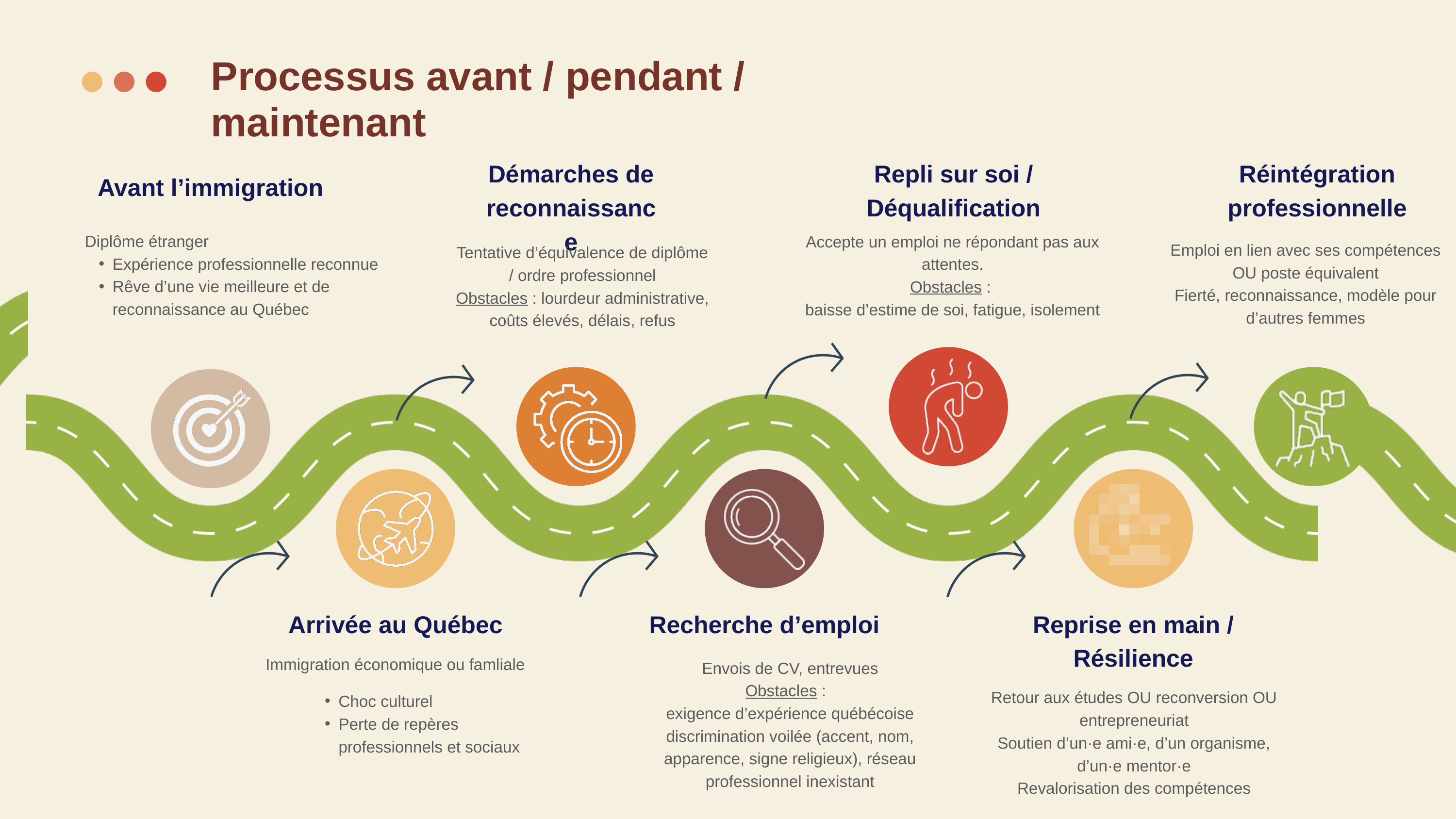

Processus avant / pendant / maintenant

Démarches de reconnaissance
Tentative d’équivalence de diplôme / ordre professionnel
Obstacles : lourdeur administrative, coûts élevés, délais, refus

Repli sur soi / Déqualification
Accepte un emploi ne répondant pas aux attentes.
Obstacles :
baisse d’estime de soi, fatigue, isolement

Réintégration professionnelle
Emploi en lien avec ses compétences OU poste équivalent
Fierté, reconnaissance, modèle pour d’autres femmes

Avant l’immigration
Diplôme étranger
Expérience professionnelle reconnue
Rêve d’une vie meilleure et de reconnaissance au Québec

Arrivée au Québec
Immigration économique ou famliale
Choc culturel
Perte de repères professionnels et sociaux

Recherche d’emploi
Envois de CV, entrevues
Obstacles :
exigence d’expérience québécoise
discrimination voilée (accent, nom, apparence, signe religieux), réseau professionnel inexistant

Reprise en main / Résilience
Retour aux études OU reconversion OU entrepreneuriat
Soutien d’un·e ami·e, d’un organisme, d’un·e mentor·e
Revalorisation des compétences